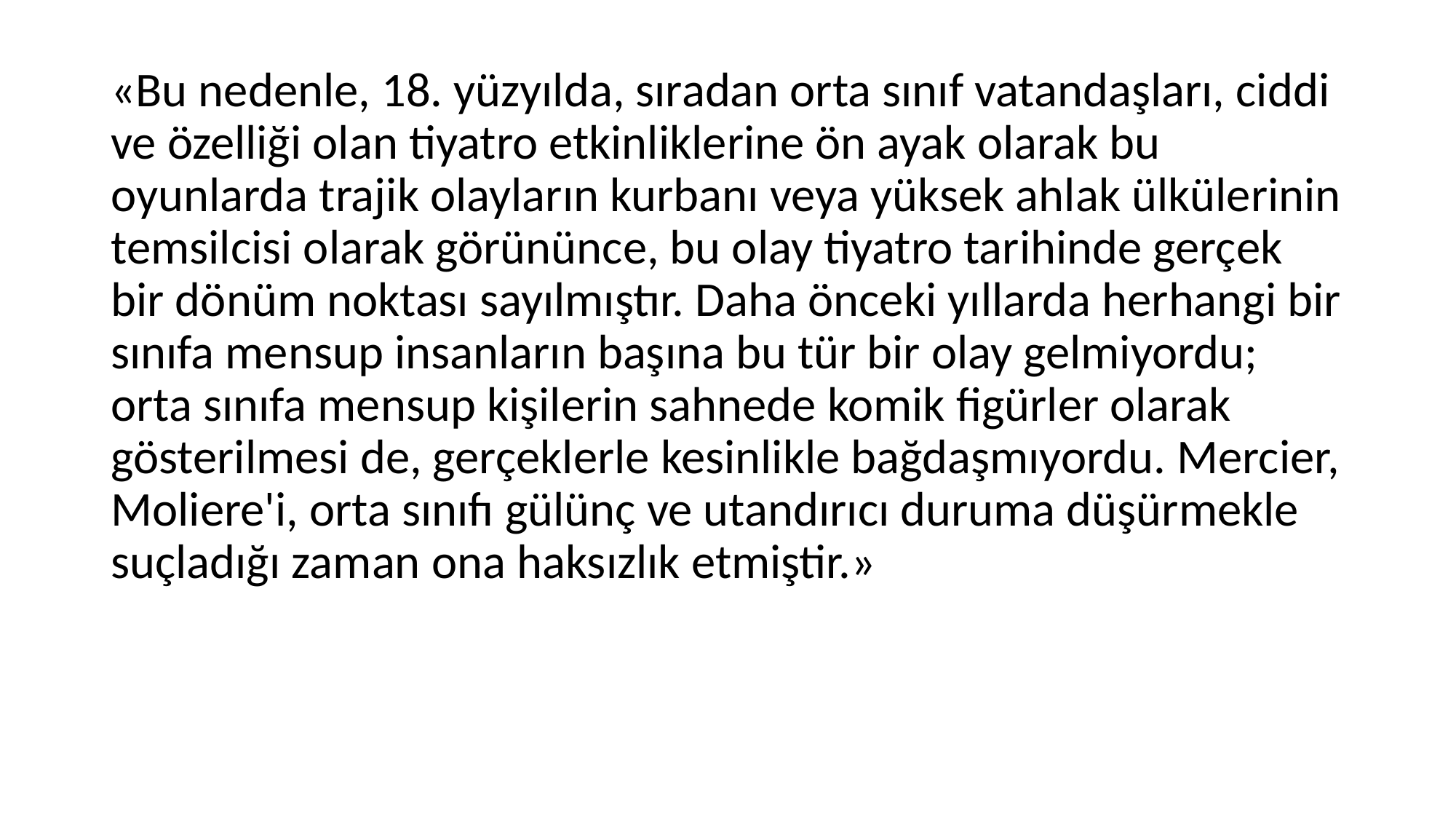

«Bu nedenle, 18. yüzyılda, sıradan orta sınıf vatandaşları, ciddi ve özelliği olan tiyatro etkinliklerine ön ayak olarak bu oyunlarda trajik olayların kurbanı veya yüksek ahlak ülkülerinin temsilcisi olarak görününce, bu olay tiyatro tarihinde gerçek bir dönüm noktası sayılmıştır. Daha önceki yıllarda herhangi bir sınıfa mensup insanların başına bu tür bir olay gelmiyordu; orta sınıfa mensup kişilerin sahnede komik figürler olarak gösterilmesi de, gerçeklerle kesinlikle bağdaşmıyordu. Mercier, Moliere'i, orta sınıfı gülünç ve utandırıcı duruma düşürmekle suçladığı zaman ona haksızlık etmiştir.»